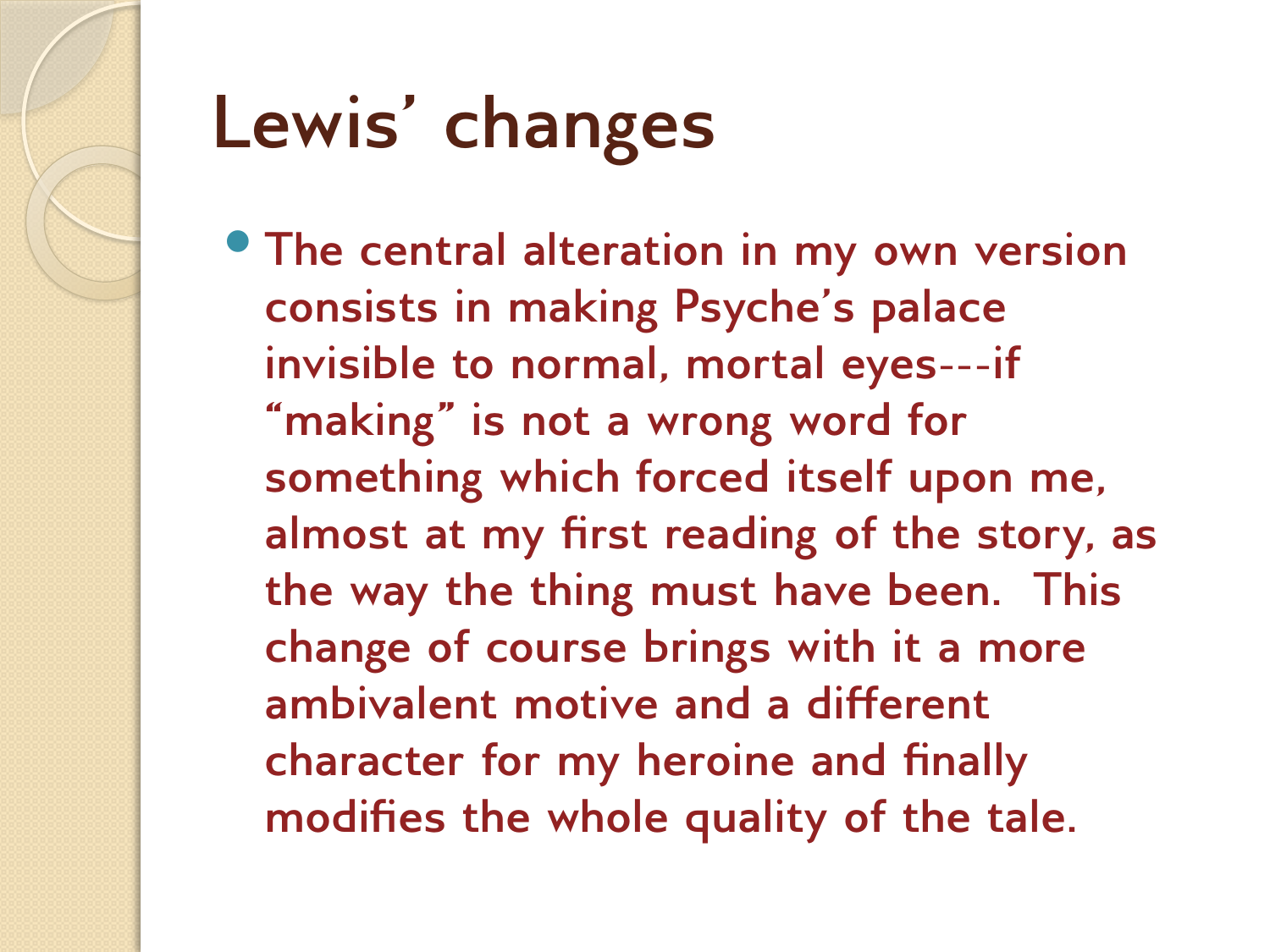

# Lewis’ changes
The central alteration in my own version consists in making Psyche’s palace invisible to normal, mortal eyes---if “making” is not a wrong word for something which forced itself upon me, almost at my first reading of the story, as the way the thing must have been.  This change of course brings with it a more ambivalent motive and a different character for my heroine and finally modifies the whole quality of the tale.